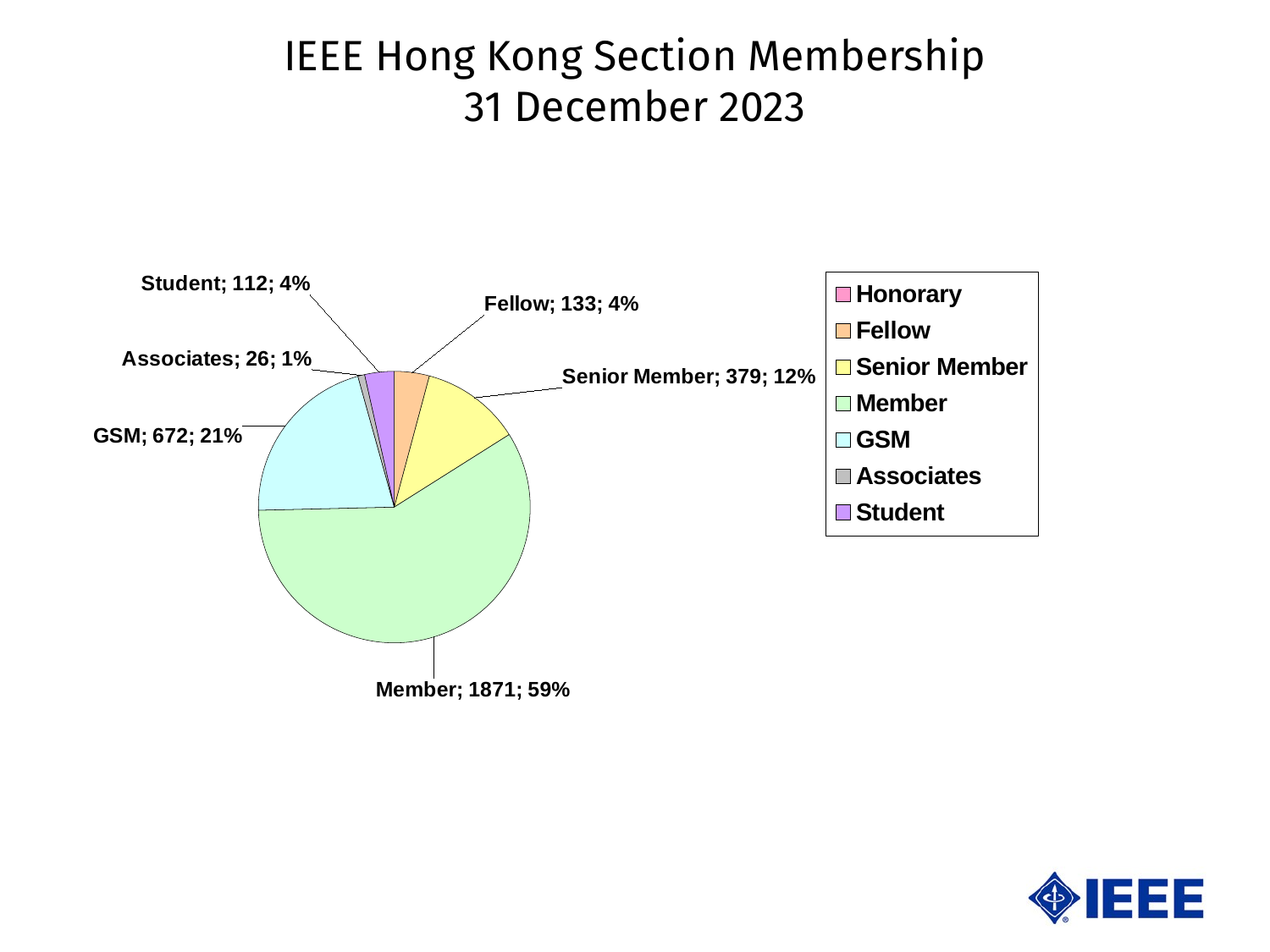

IEEE Hong Kong Section Membership
31 December 2023

### Chart

| Category | Hong Kong |  |
|---|---|---|
| Honorary | 0.0 | 0.0 |
| Fellow | 133.0 | 4.16536172878171 |
| Senior Member | 379.0 | 11.869715001565925 |
| Member | 1871.0 | 58.59693078609458 |
| GSM | 672.0 | 21.046038208581272 |
| Associates | 26.0 | 0.8142812402129659 |
| Student | 112.0 | 3.5076730347635454 |